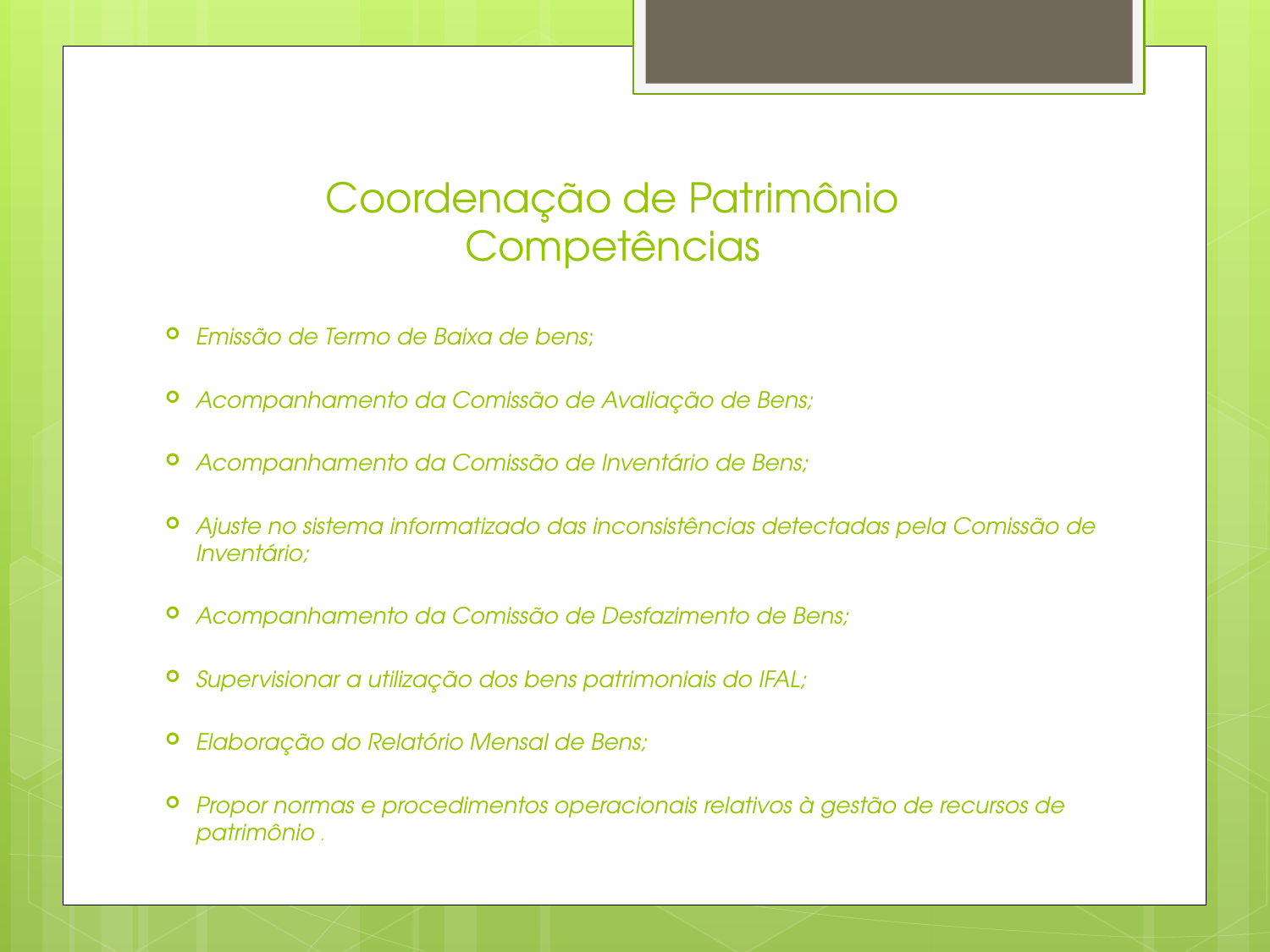

# Coordenação de Patrimônio Competências
Emissão de Termo de Baixa de bens;

Acompanhamento da Comissão de Avaliação de Bens;

Acompanhamento da Comissão de Inventário de Bens;

Ajuste no sistema informatizado das inconsistências detectadas pela Comissão de Inventário;

Acompanhamento da Comissão de Desfazimento de Bens;

Supervisionar a utilização dos bens patrimoniais do IFAL;

Elaboração do Relatório Mensal de Bens;

Propor normas e procedimentos operacionais relativos à gestão de recursos de patrimônio .